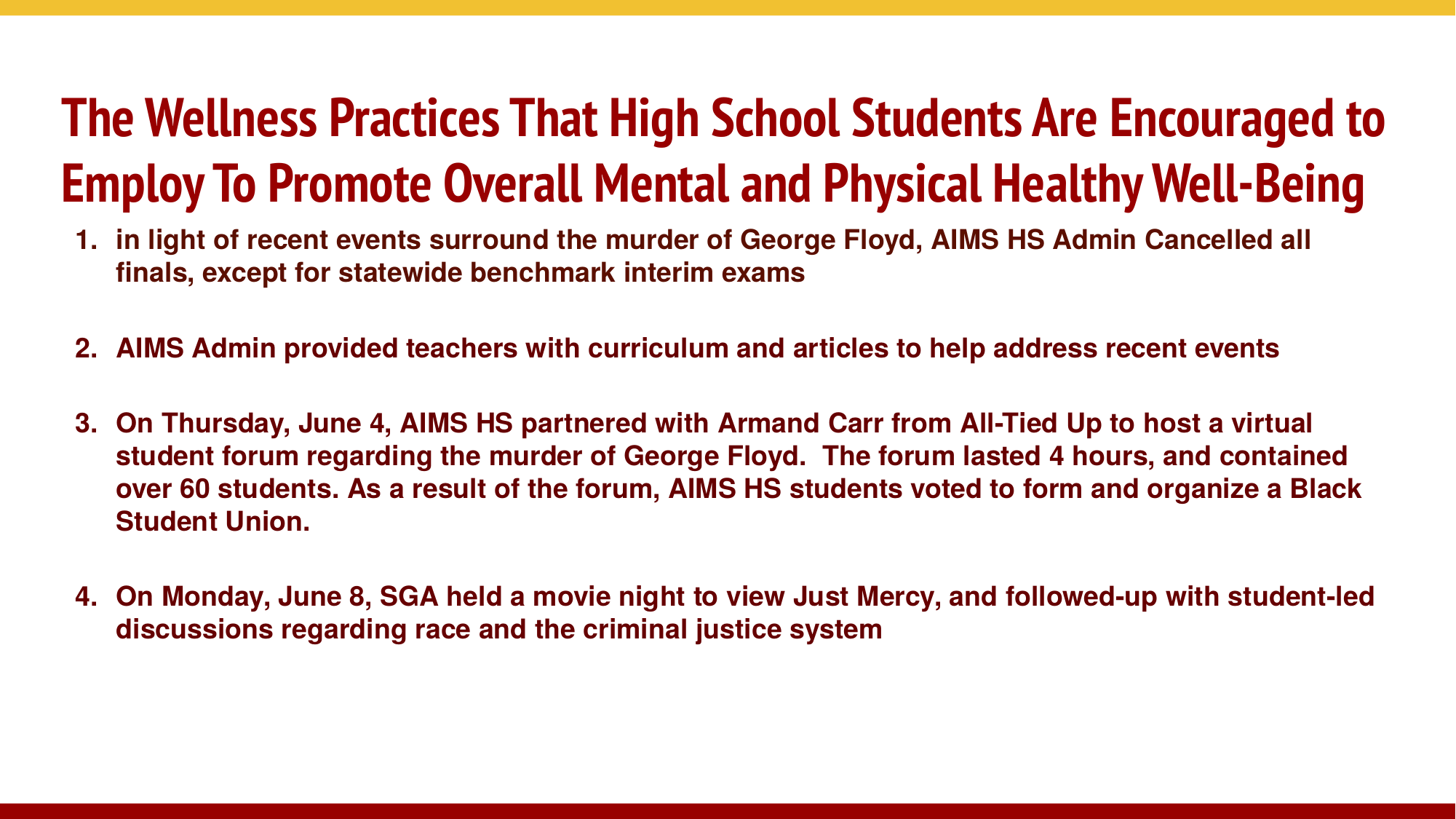

# The Wellness Practices That High School Students Are Encouraged to Employ To Promote Overall Mental and Physical Healthy Well-Being

in light of recent events surround the murder of George Floyd, AIMS HS Admin Cancelled all finals, except for statewide benchmark interim exams

AIMS Admin provided teachers with curriculum and articles to help address recent events

On Thursday, June 4, AIMS HS partnered with Armand Carr from All-Tied Up to host a virtual student forum regarding the murder of George Floyd.  The forum lasted 4 hours, and contained over 60 students. As a result of the forum, AIMS HS students voted to form and organize a Black Student Union.

On Monday, June 8, SGA held a movie night to view Just Mercy, and followed-up with student-led discussions regarding race and the criminal justice system